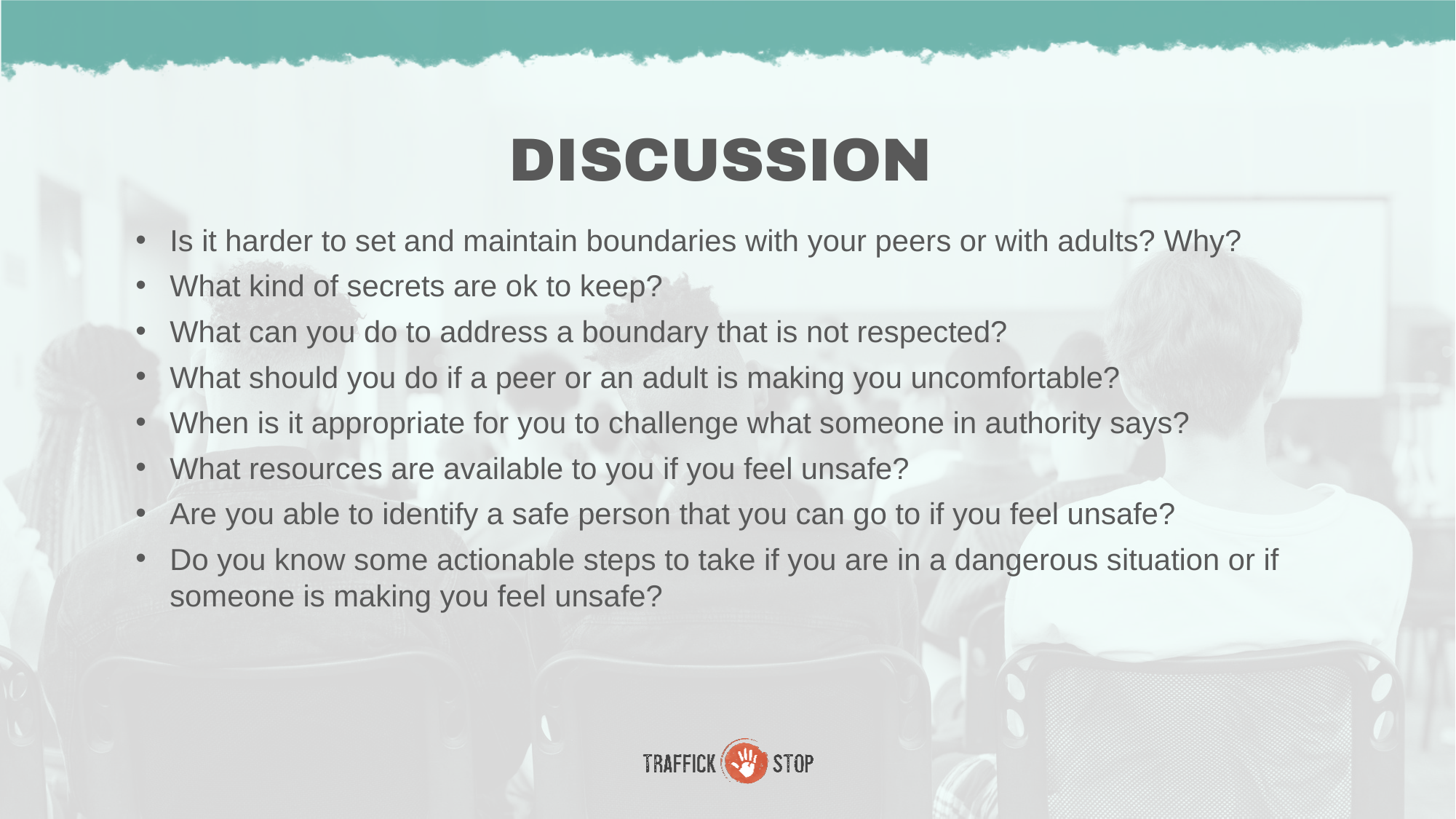

DISCUSSION
Is it harder to set and maintain boundaries with your peers or with adults? Why?
What kind of secrets are ok to keep?
What can you do to address a boundary that is not respected?
What should you do if a peer or an adult is making you uncomfortable?
When is it appropriate for you to challenge what someone in authority says?
What resources are available to you if you feel unsafe?
Are you able to identify a safe person that you can go to if you feel unsafe?
Do you know some actionable steps to take if you are in a dangerous situation or if someone is making you feel unsafe?